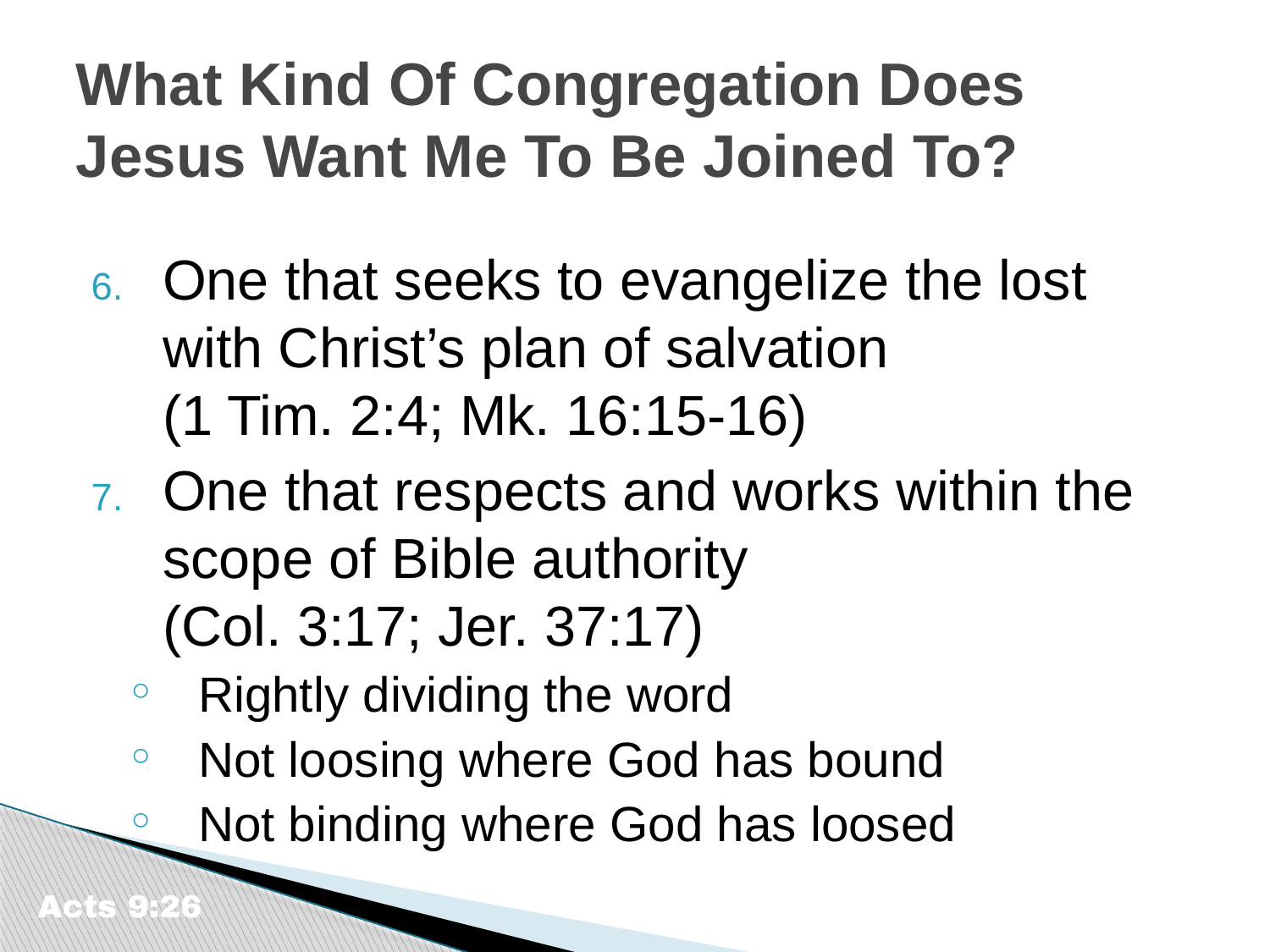

# What Kind Of Congregation Does Jesus Want Me To Be Joined To?
One that seeks to evangelize the lost with Christ’s plan of salvation
(1 Tim. 2:4; Mk. 16:15-16)
One that respects and works within the scope of Bible authority
(Col. 3:17; Jer. 37:17)
Rightly dividing the word
Not loosing where God has bound
Not binding where God has loosed
Acts 9:26